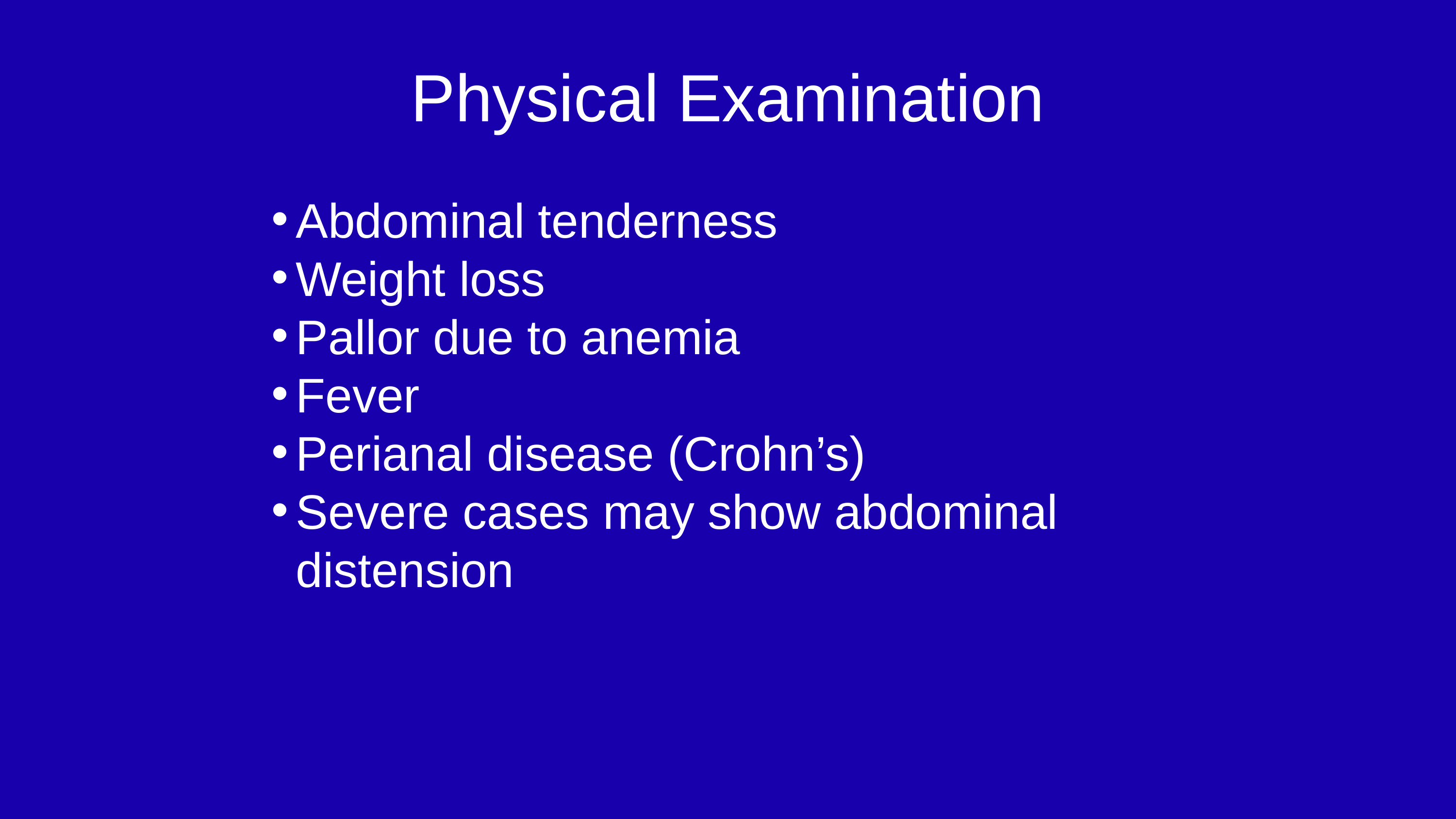

Physical Examination
Abdominal tenderness
Weight loss
Pallor due to anemia
Fever
Perianal disease (Crohn’s)
Severe cases may show abdominal distension